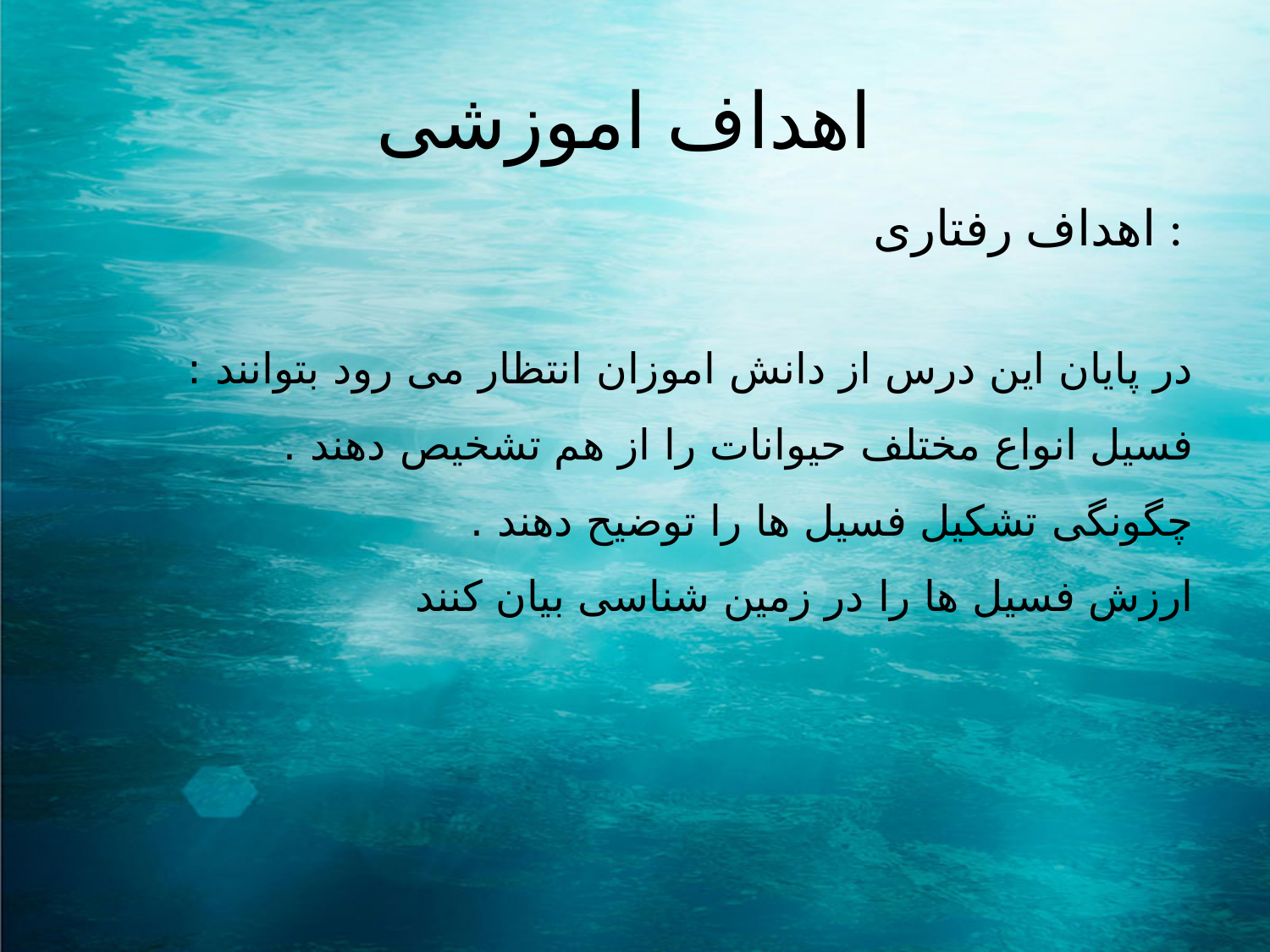

# اهداف اموزشی
 اهداف رفتاری :
در پایان این درس از دانش اموزان انتظار می رود بتوانند :
	فسیل انواع مختلف حیوانات را از هم تشخیص دهند .
	چگونگی تشکیل فسیل ها را توضیح دهند .
	ارزش فسیل ها را در زمین شناسی بیان کنند